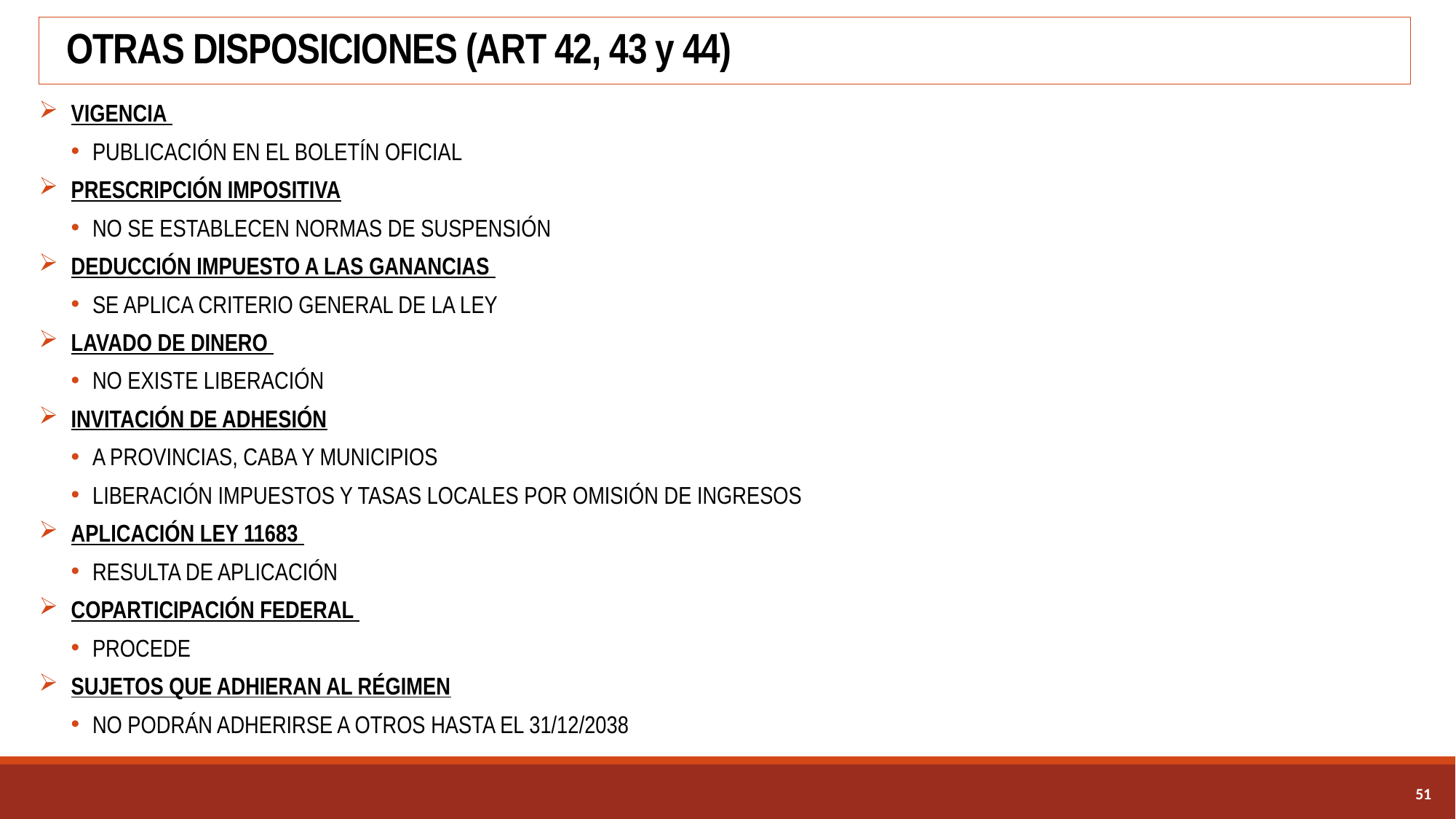

# OTRAS DISPOSICIONES (ART 42, 43 y 44)
VIGENCIA
PUBLICACIÓN EN EL BOLETÍN OFICIAL
PRESCRIPCIÓN IMPOSITIVA
NO SE ESTABLECEN NORMAS DE SUSPENSIÓN
DEDUCCIÓN IMPUESTO A LAS GANANCIAS
SE APLICA CRITERIO GENERAL DE LA LEY
LAVADO DE DINERO
NO EXISTE LIBERACIÓN
INVITACIÓN DE ADHESIÓN
A PROVINCIAS, CABA Y MUNICIPIOS
LIBERACIÓN IMPUESTOS Y TASAS LOCALES POR OMISIÓN DE INGRESOS
APLICACIÓN LEY 11683
RESULTA DE APLICACIÓN
COPARTICIPACIÓN FEDERAL
PROCEDE
SUJETOS QUE ADHIERAN AL RÉGIMEN
NO PODRÁN ADHERIRSE A OTROS HASTA EL 31/12/2038

51